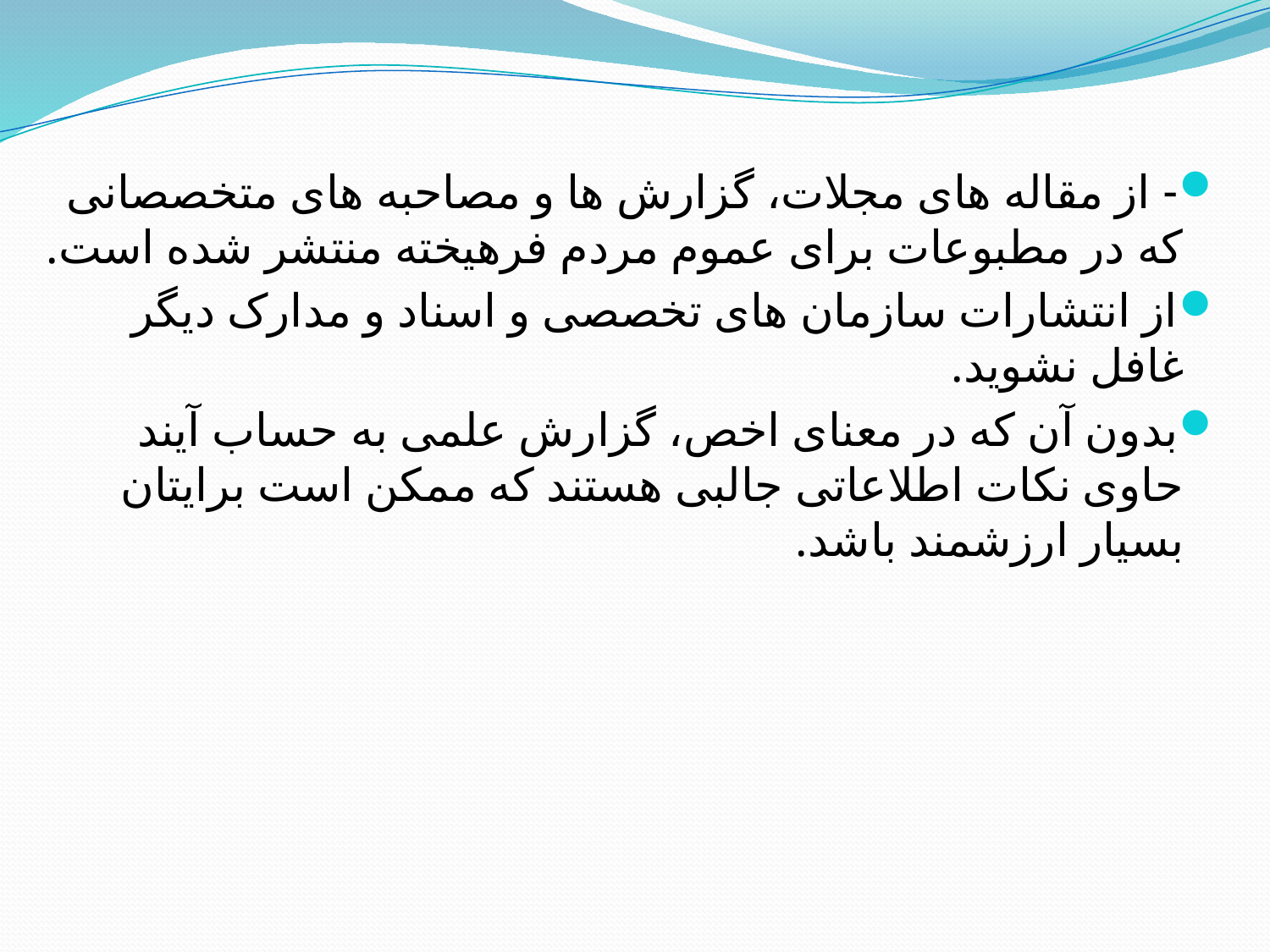

- از مقاله های مجلات، گزارش ها و مصاحبه های متخصصانی که در مطبوعات برای عموم مردم فرهیخته منتشر شده است.
از انتشارات سازمان های تخصصی و اسناد و مدارک دیگر غافل نشوید.
بدون آن که در معنای اخص، گزارش علمی به حساب آیند حاوی نکات اطلاعاتی جالبی هستند که ممکن است برایتان بسیار ارزشمند باشد.